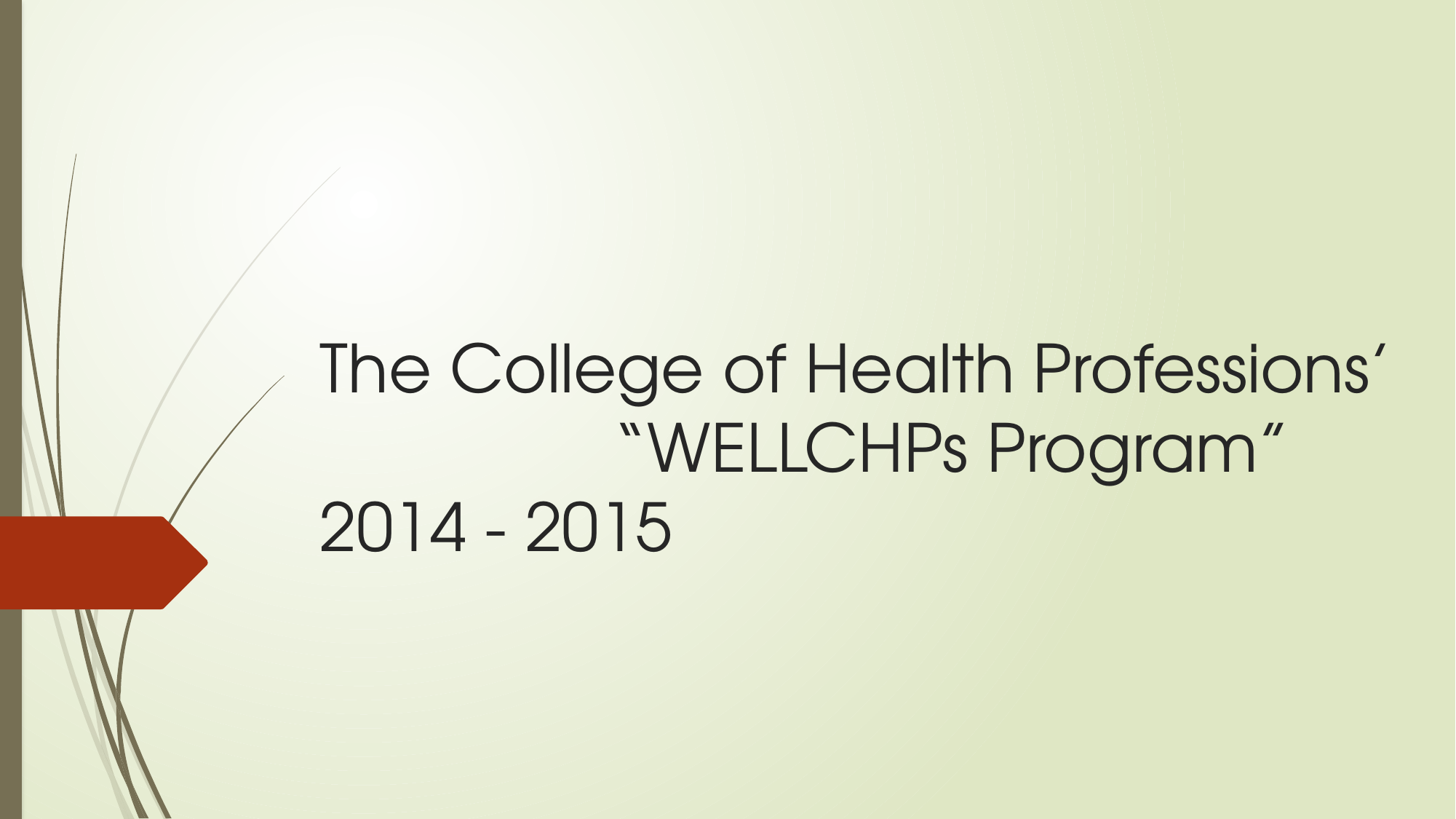

# The College of Health Professions’                 “WELLCHPs Program” 2014 - 2015